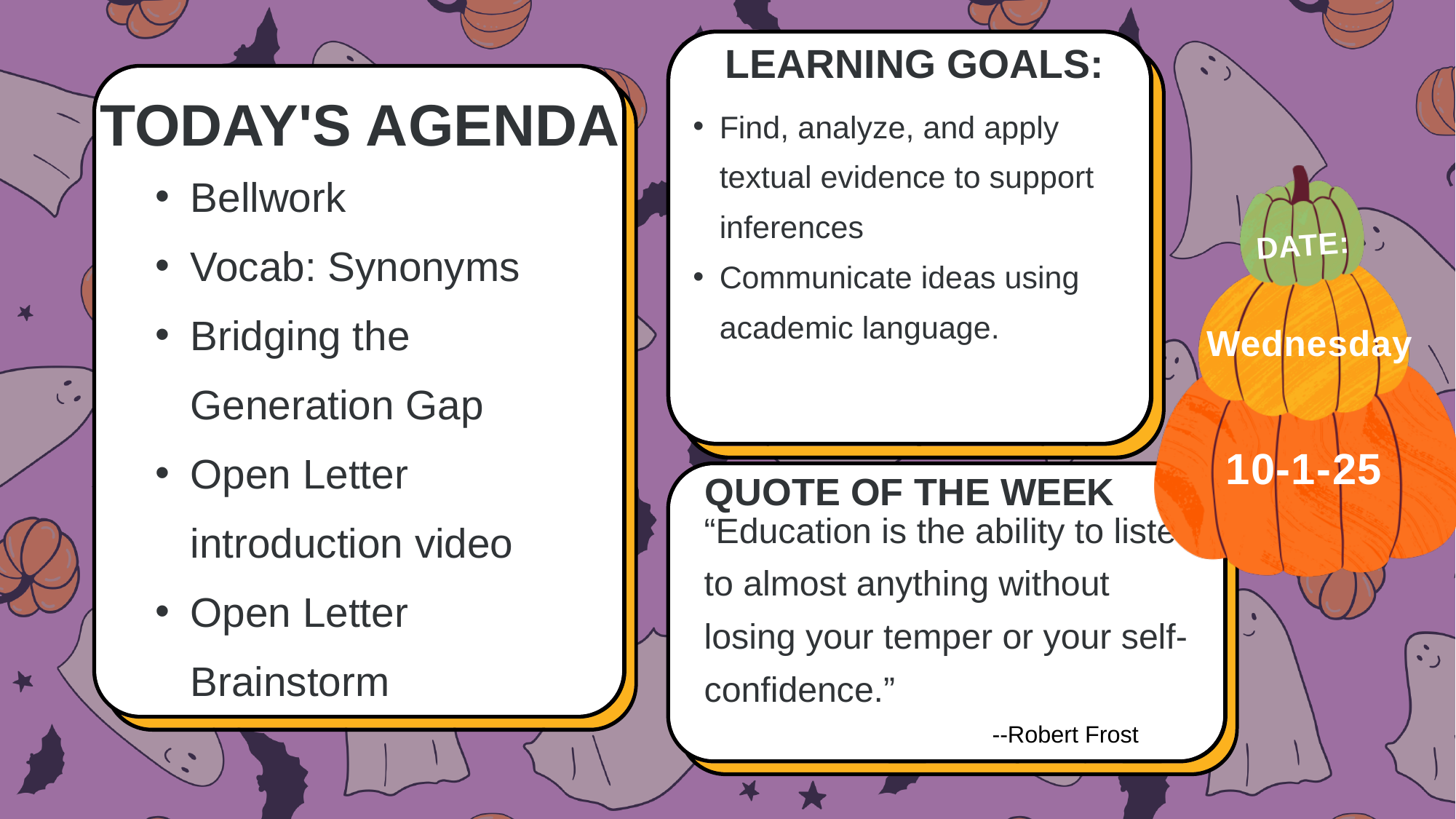

LEARNING GOALS:
Find, analyze, and apply textual evidence to support inferences
Communicate ideas using academic language.

TODAY'S AGENDA
Bellwork
Vocab: Synonyms
Bridging the Generation Gap
Open Letter introduction video
Open Letter Brainstorm

DATE:
Wednesday
10-1-25

QUOTE OF THE WEEK
“Education is the ability to listen to almost anything without losing your temper or your self-confidence.”
--Robert Frost